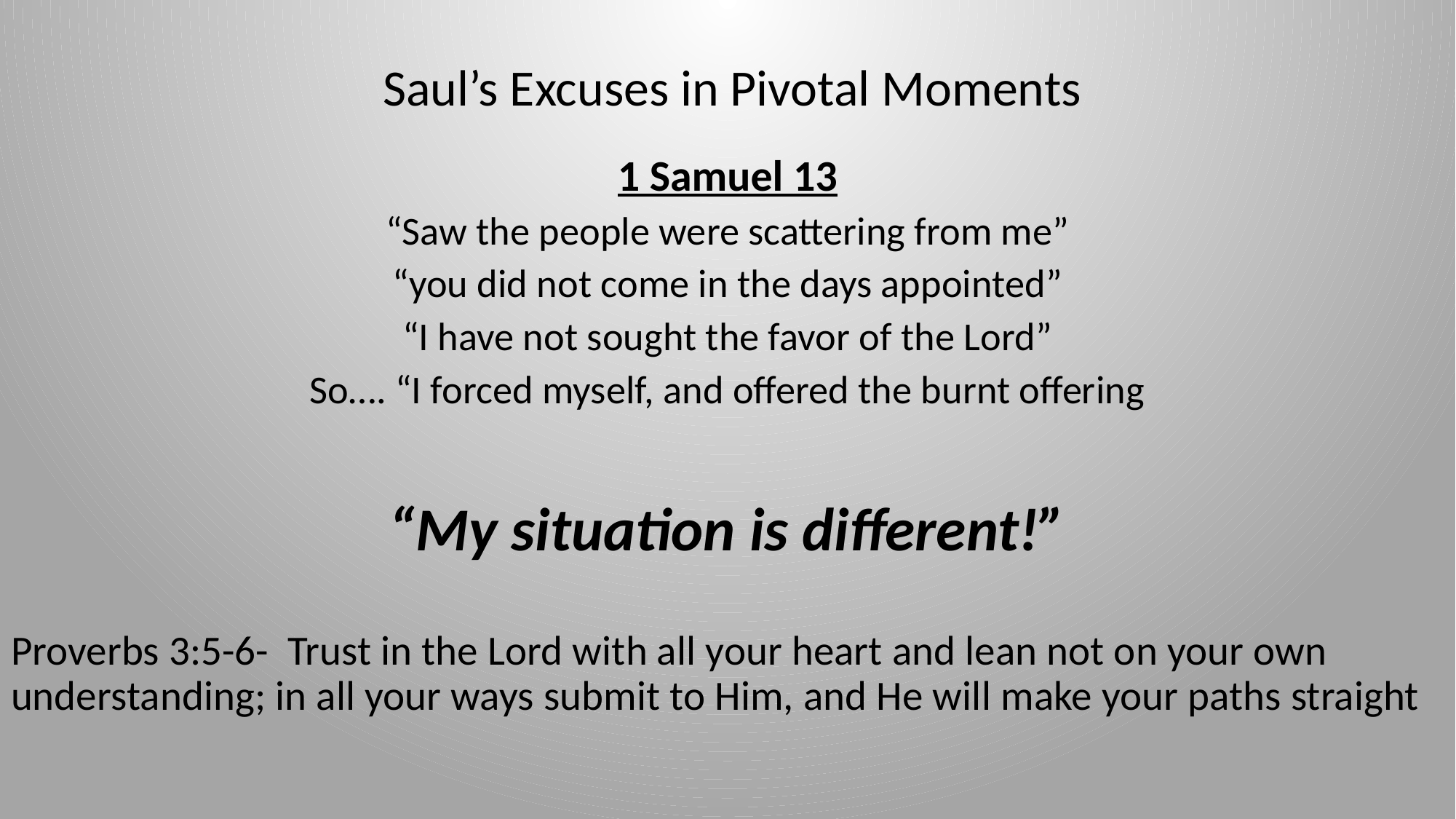

# Saul’s Excuses in Pivotal Moments
1 Samuel 13
“Saw the people were scattering from me”
“you did not come in the days appointed”
“I have not sought the favor of the Lord”
So…. “I forced myself, and offered the burnt offering

“My situation is different!”

Proverbs 3:5-6-  Trust in the Lord with all your heart and lean not on your own understanding; in all your ways submit to Him, and He will make your paths straight